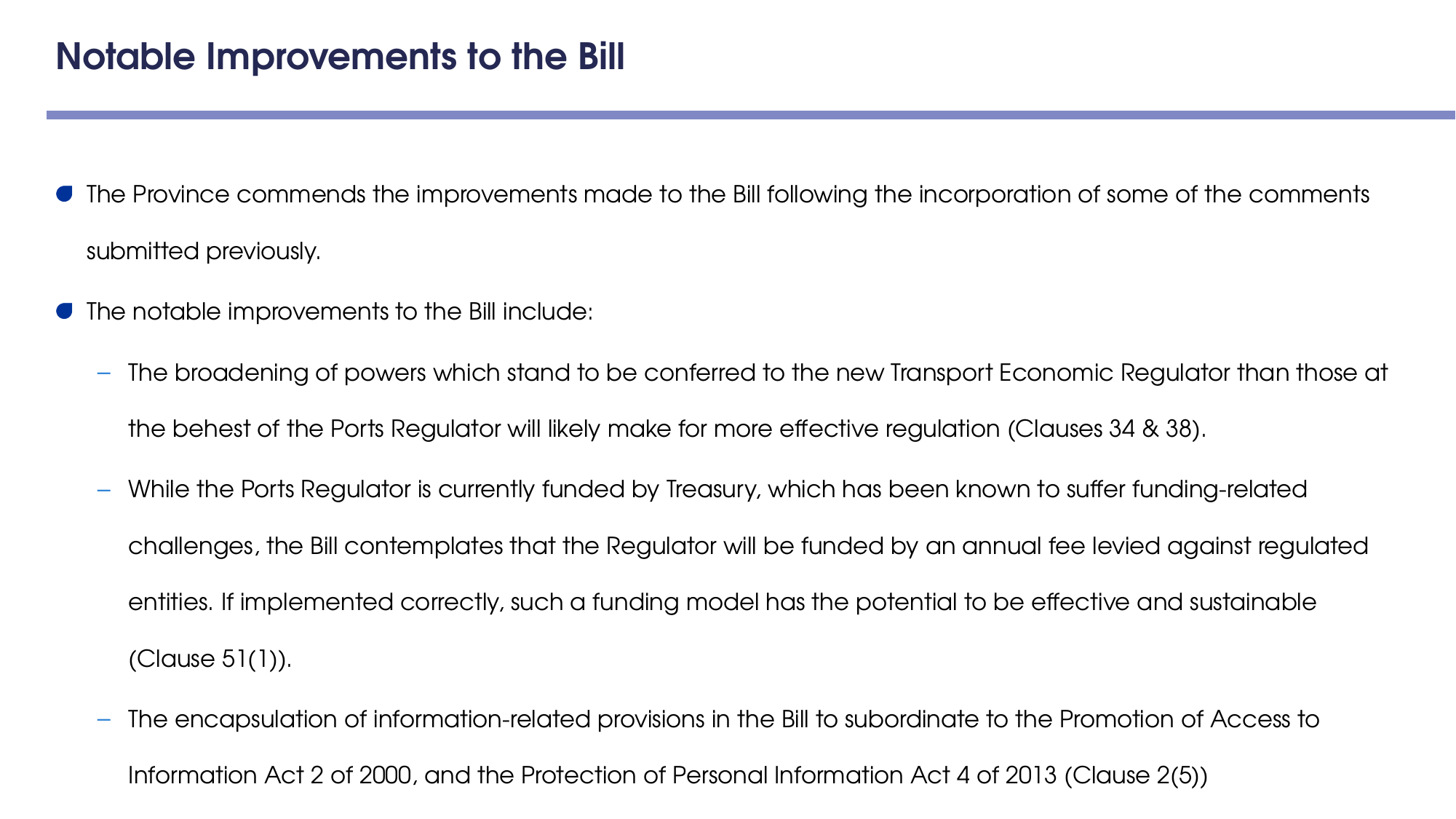

# Notable Improvements to the Bill
The Province commends the improvements made to the Bill following the incorporation of some of the comments submitted previously.
The notable improvements to the Bill include:
The broadening of powers which stand to be conferred to the new Transport Economic Regulator than those at the behest of the Ports Regulator will likely make for more effective regulation (Clauses 34 & 38).
While the Ports Regulator is currently funded by Treasury, which has been known to suffer funding-related challenges, the Bill contemplates that the Regulator will be funded by an annual fee levied against regulated entities. If implemented correctly, such a funding model has the potential to be effective and sustainable (Clause 51(1)).
The encapsulation of information-related provisions in the Bill to subordinate to the Promotion of Access to Information Act 2 of 2000, and the Protection of Personal Information Act 4 of 2013 (Clause 2(5))